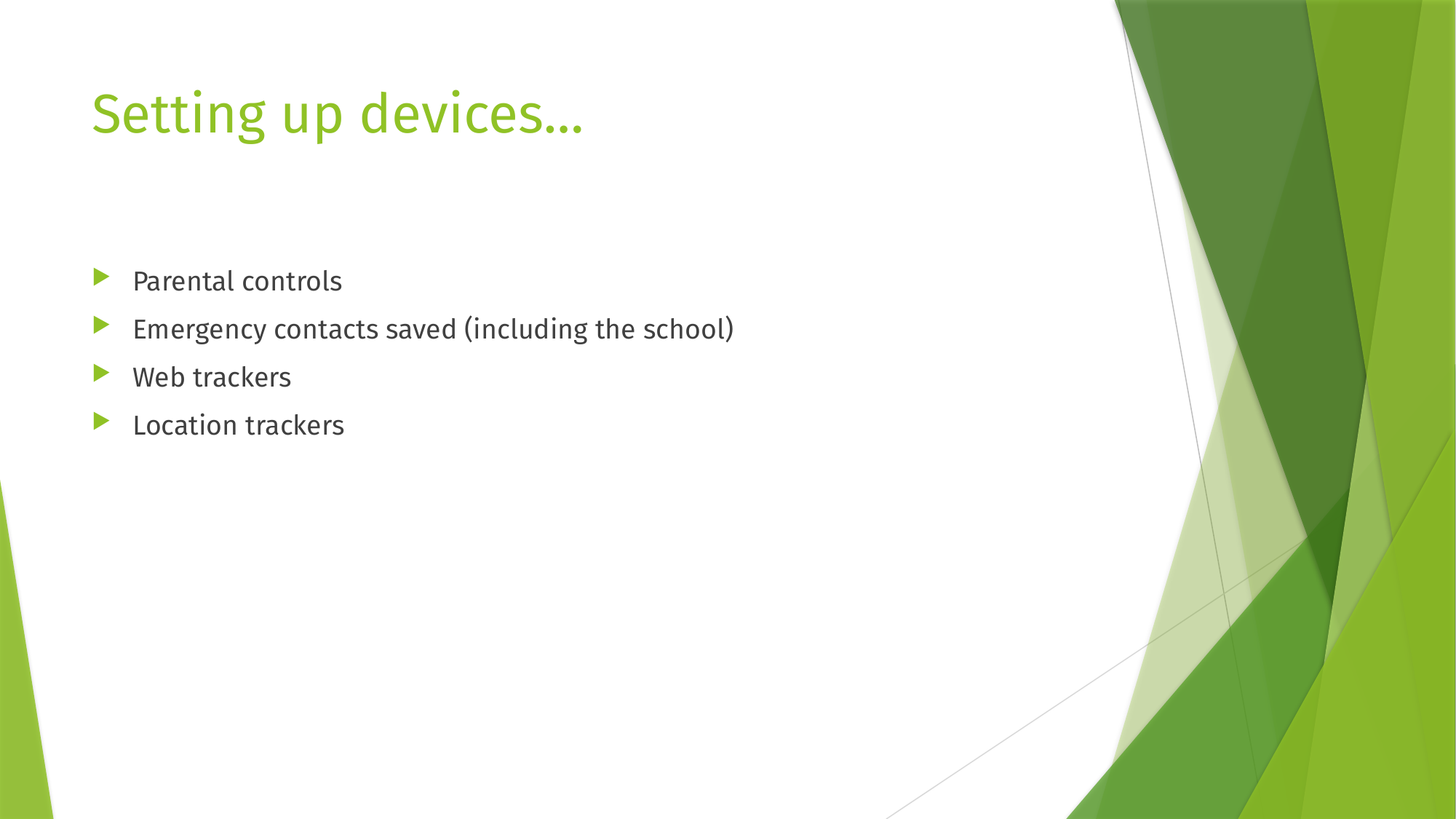

# Setting up devices…
Parental controls
Emergency contacts saved (including the school)
Web trackers
Location trackers